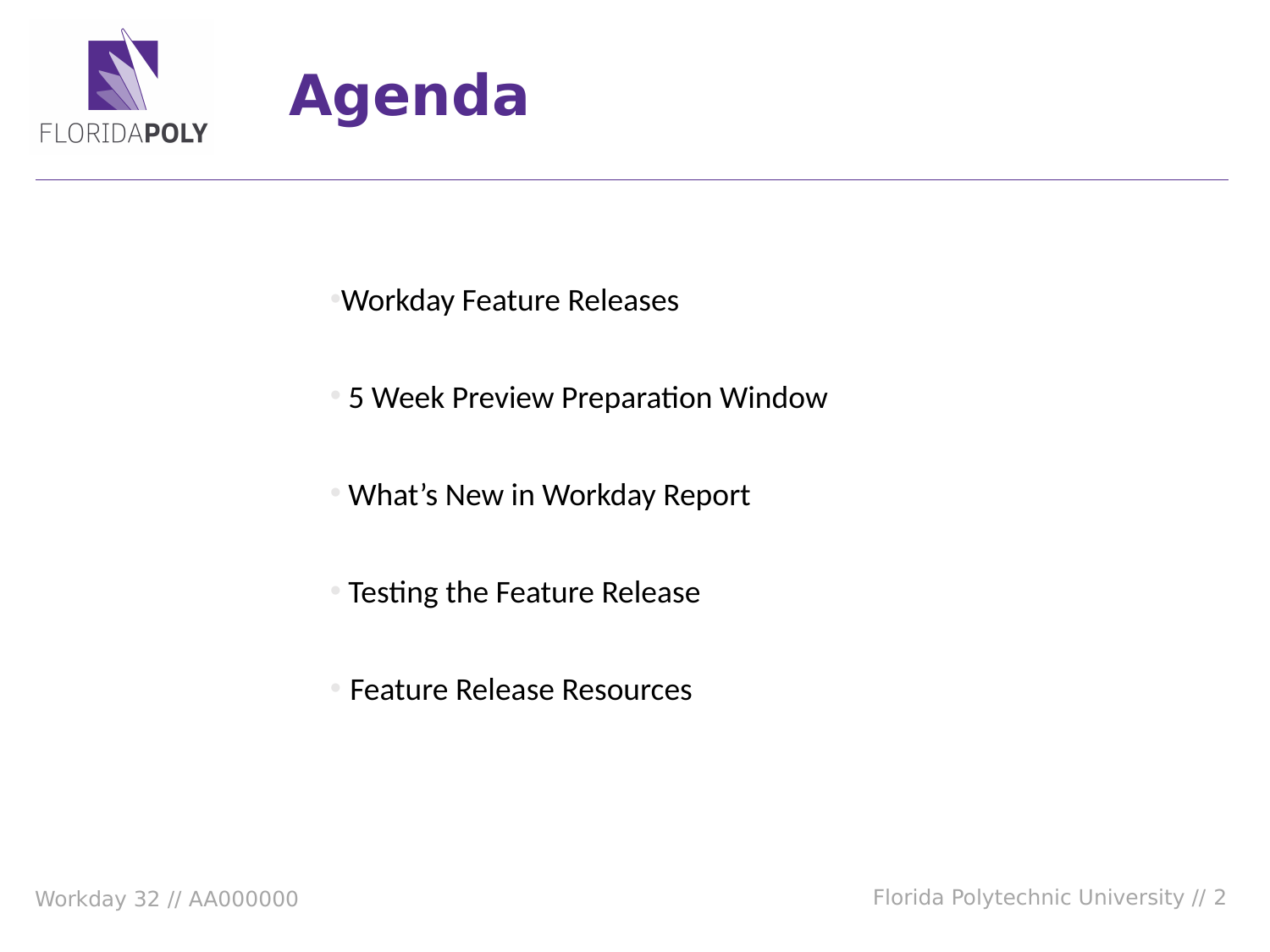

Agenda
Workday Feature Releases
 5 Week Preview Preparation Window
 What’s New in Workday Report
 Testing the Feature Release
 Feature Release Resources
Florida Polytechnic University // 2
Workday 32 // AA000000